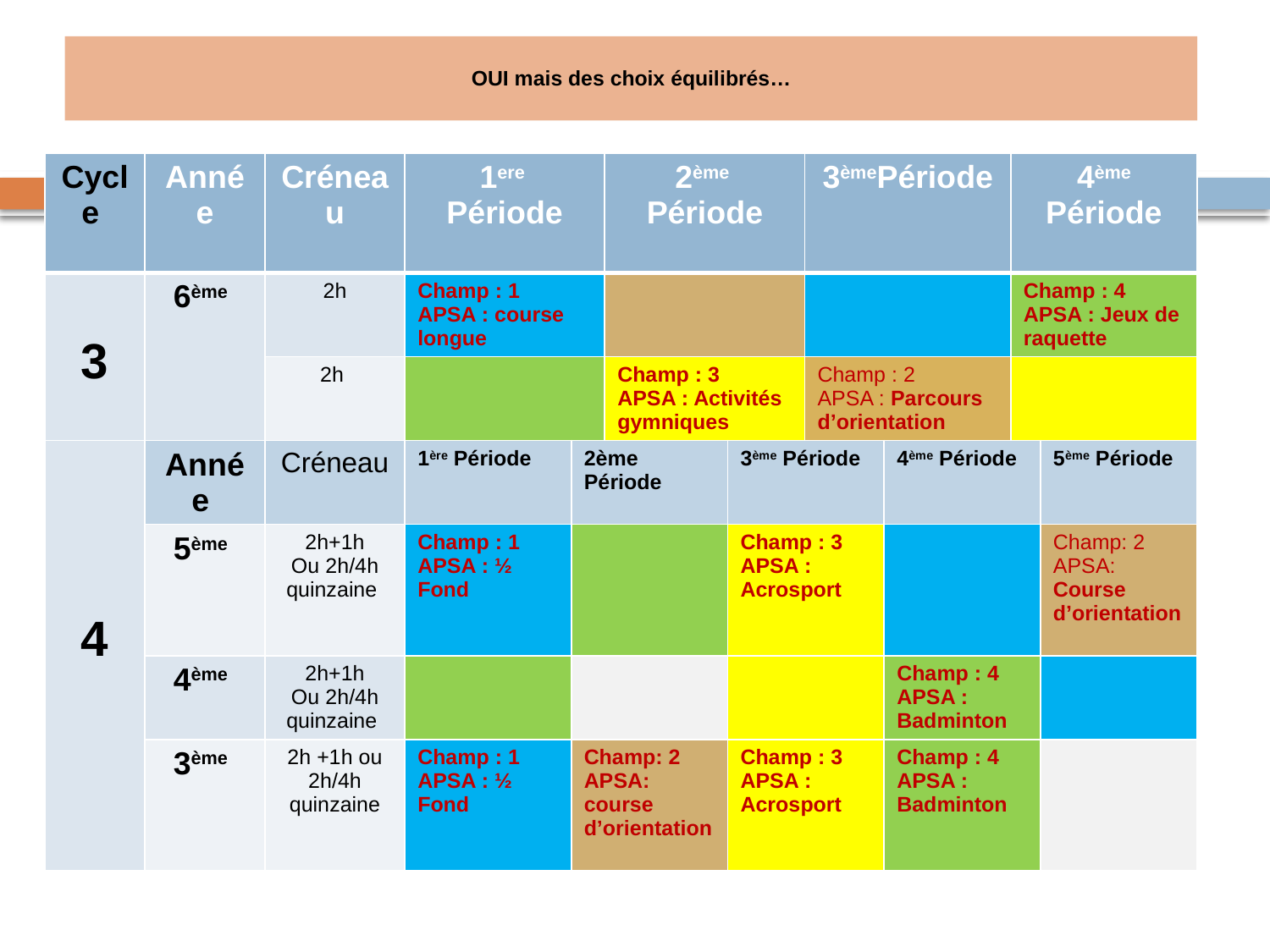

# OUI mais des choix équilibrés…
| Cycle | Année | Créneau | 1ere Période |  | 2ème Période |  | 3èmePériode |  | 4ème Période |  |
| --- | --- | --- | --- | --- | --- | --- | --- | --- | --- | --- |
| 3 | 6ème | 2h | Champ : 1 APSA : course longue |  |  |  |  |  | Champ : 4 APSA : Jeux de raquette |  |
|  |  | 2h |  |  | Champ : 3 APSA : Activités gymniques |  | Champ : 2 APSA : Parcours d’orientation |  |  |  |
| 4 | Année | Créneau | 1ère Période | 2ème Période |  | 3ème Période |  | 4ème Période |  | 5ème Période |
|  | 5ème | 2h+1h Ou 2h/4h quinzaine | Champ : 1 APSA : ½ Fond |  |  | Champ : 3 APSA : Acrosport |  |  |  | Champ: 2 APSA: Course d’orientation |
|  | 4ème | 2h+1h Ou 2h/4h quinzaine |  |  |  |  |  | Champ : 4 APSA : Badminton |  |  |
|  | 3ème | 2h +1h ou 2h/4h quinzaine | Champ : 1 APSA : ½ Fond | Champ: 2 APSA: course d’orientation |  | Champ : 3 APSA : Acrosport |  | Champ : 4 APSA : Badminton |  |  |